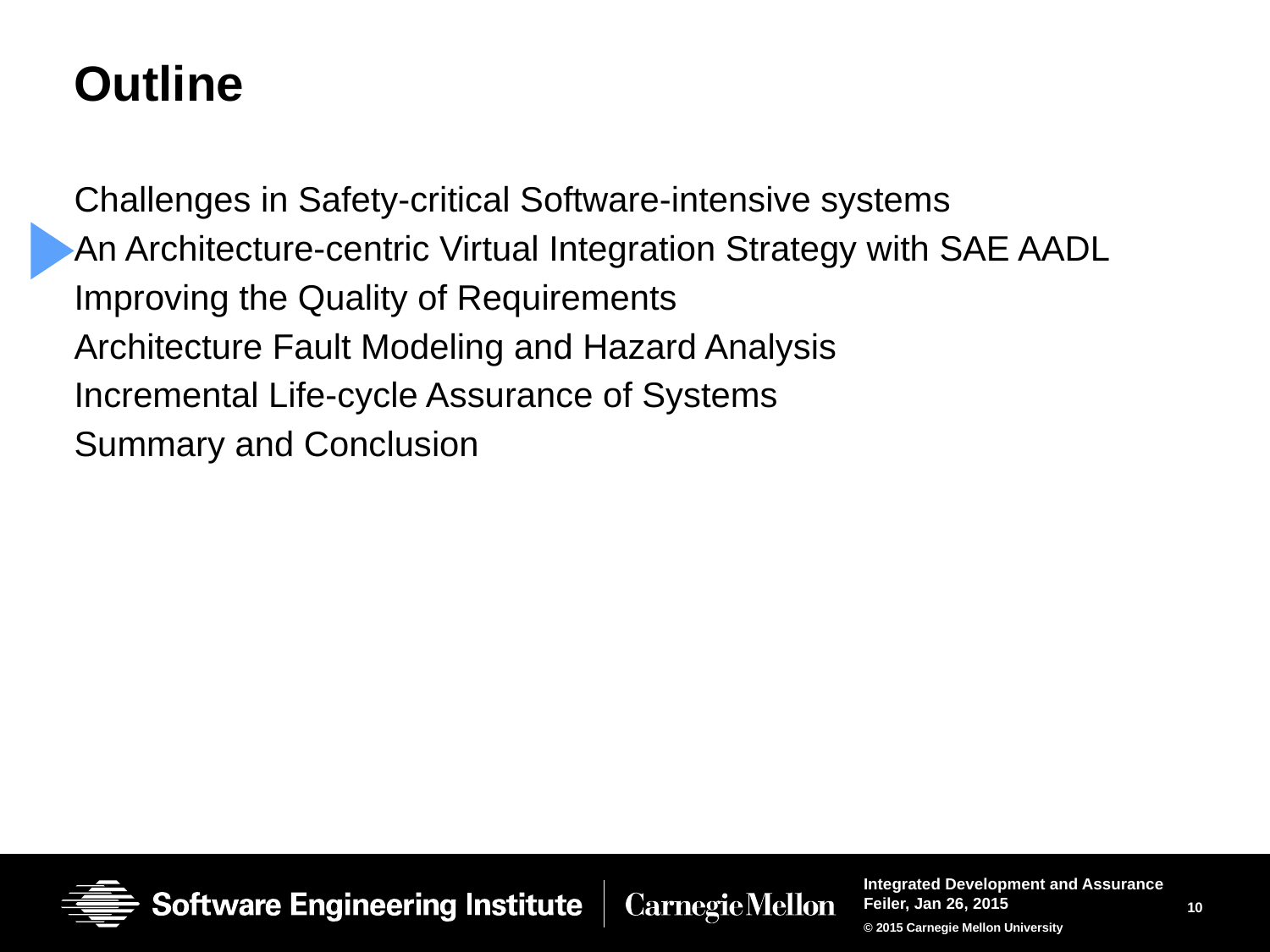

# Outline
Challenges in Safety-critical Software-intensive systems
An Architecture-centric Virtual Integration Strategy with SAE AADL
Improving the Quality of Requirements
Architecture Fault Modeling and Hazard Analysis
Incremental Life-cycle Assurance of Systems
Summary and Conclusion